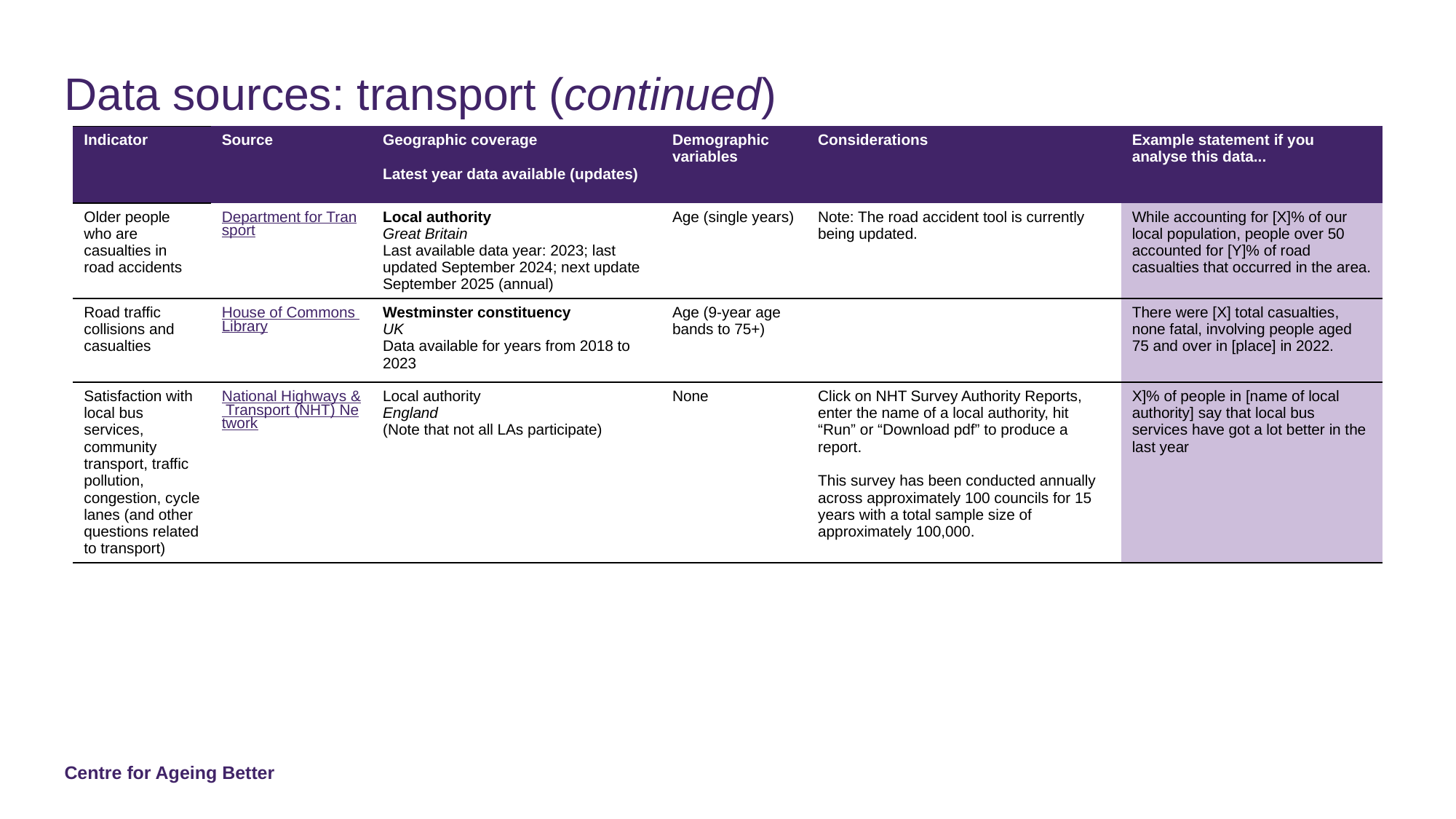

# Data sources: transport (continued)
| Indicator | Source | Geographic coverage Latest year data available (updates) | Demographic variables | Considerations | Example statement if you analyse this data... |
| --- | --- | --- | --- | --- | --- |
| Older people who are casualties in road accidents | Department for Transport | Local authority Great Britain Last available data year: 2023; last updated September 2024; next update September 2025 (annual) | Age (single years) | Note: The road accident tool is currently being updated. | While accounting for [X]% of our local population, people over 50 accounted for [Y]% of road casualties that occurred in the area. |
| Road traffic collisions and casualties | House of Commons Library | Westminster constituency UK Data available for years from 2018 to 2023 | Age (9-year age bands to 75+) |  | There were [X] total casualties, none fatal, involving people aged 75 and over in [place] in 2022. |
| Satisfaction with local bus services, community transport, traffic pollution, congestion, cycle lanes (and other questions related to transport) | National Highways & Transport (NHT) Network | Local authority England (Note that not all LAs participate) | None | Click on NHT Survey Authority Reports, enter the name of a local authority, hit “Run” or “Download pdf” to produce a report. This survey has been conducted annually across approximately 100 councils for 15 years with a total sample size of approximately 100,000. | X]% of people in [name of local authority] say that local bus services have got a lot better in the last year |